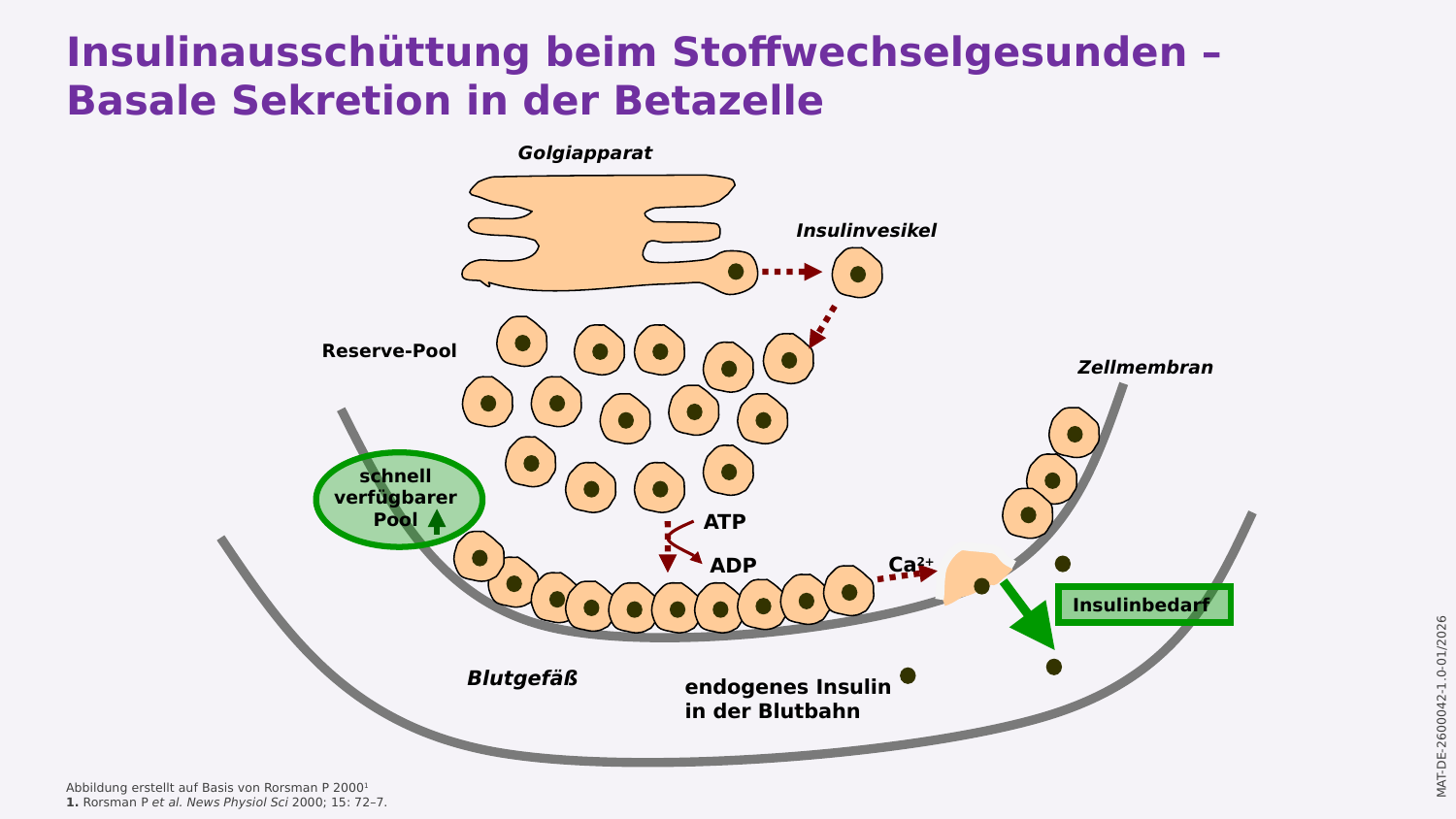

Insulinausschüttung beim Stoffwechselgesunden –      Basale Sekretion in der Betazelle
Golgiapparat

Insulinvesikel

Reserve-Pool

Zellmembran

schnell verfügbarer
Pool

ATP

Ca2+
ADP

Insulinbedarf

Blutgefäß
endogenes Insulin
in der Blutbahn

Abbildung erstellt auf Basis von Rorsman P 20001
1. Rorsman P et al. News Physiol Sci 2000; 15: 72–7.